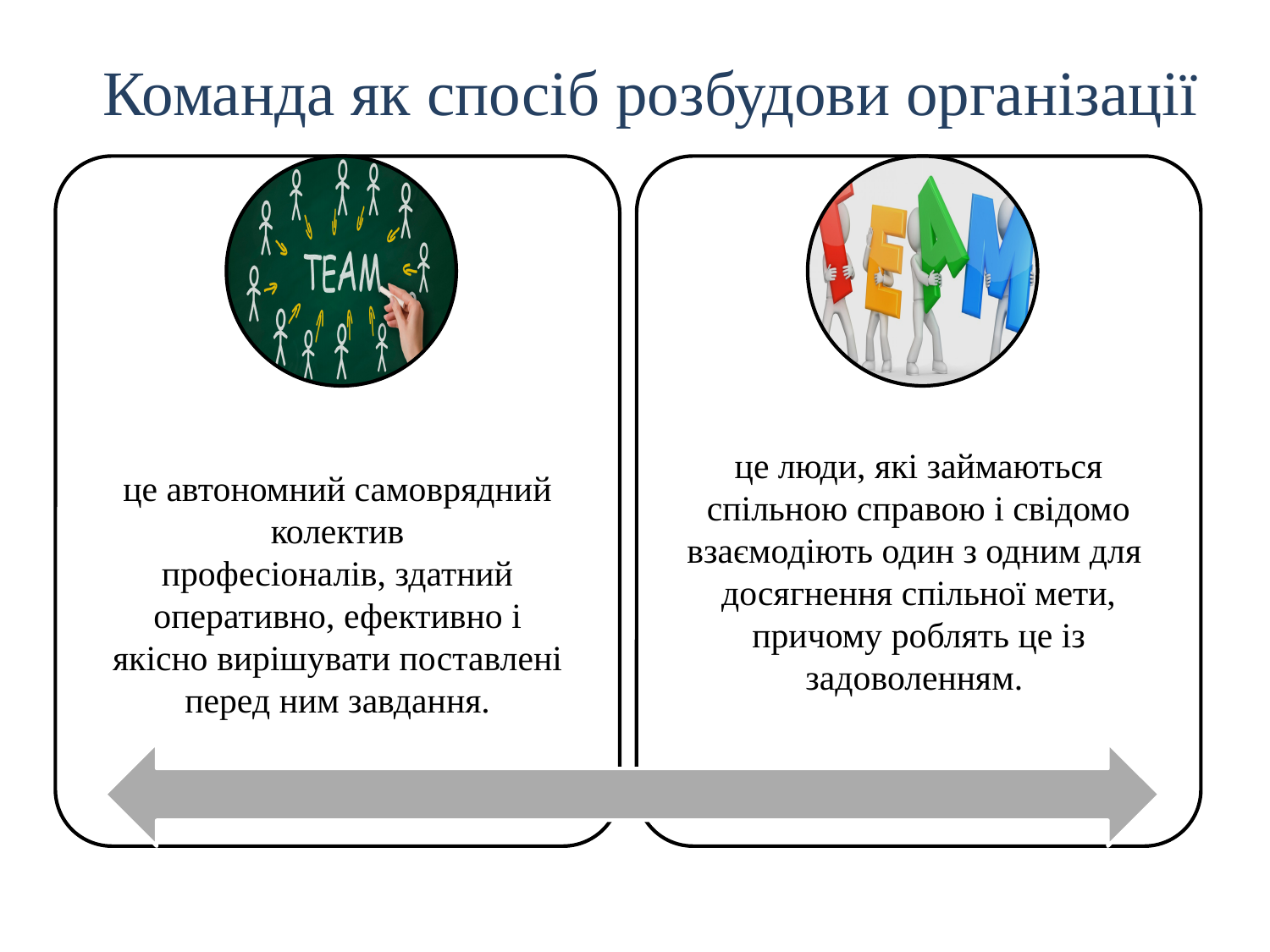

Команда як спосіб розбудови організації

це автономний самоврядний колектив
професіоналів, здатний оперативно, ефективно і
якісно вирішувати поставлені перед ним завдання.
це люди, які займаються спільною справою і свідомо взаємодіють один з одним для  досягнення спільної мети, причому роблять це із задоволенням.